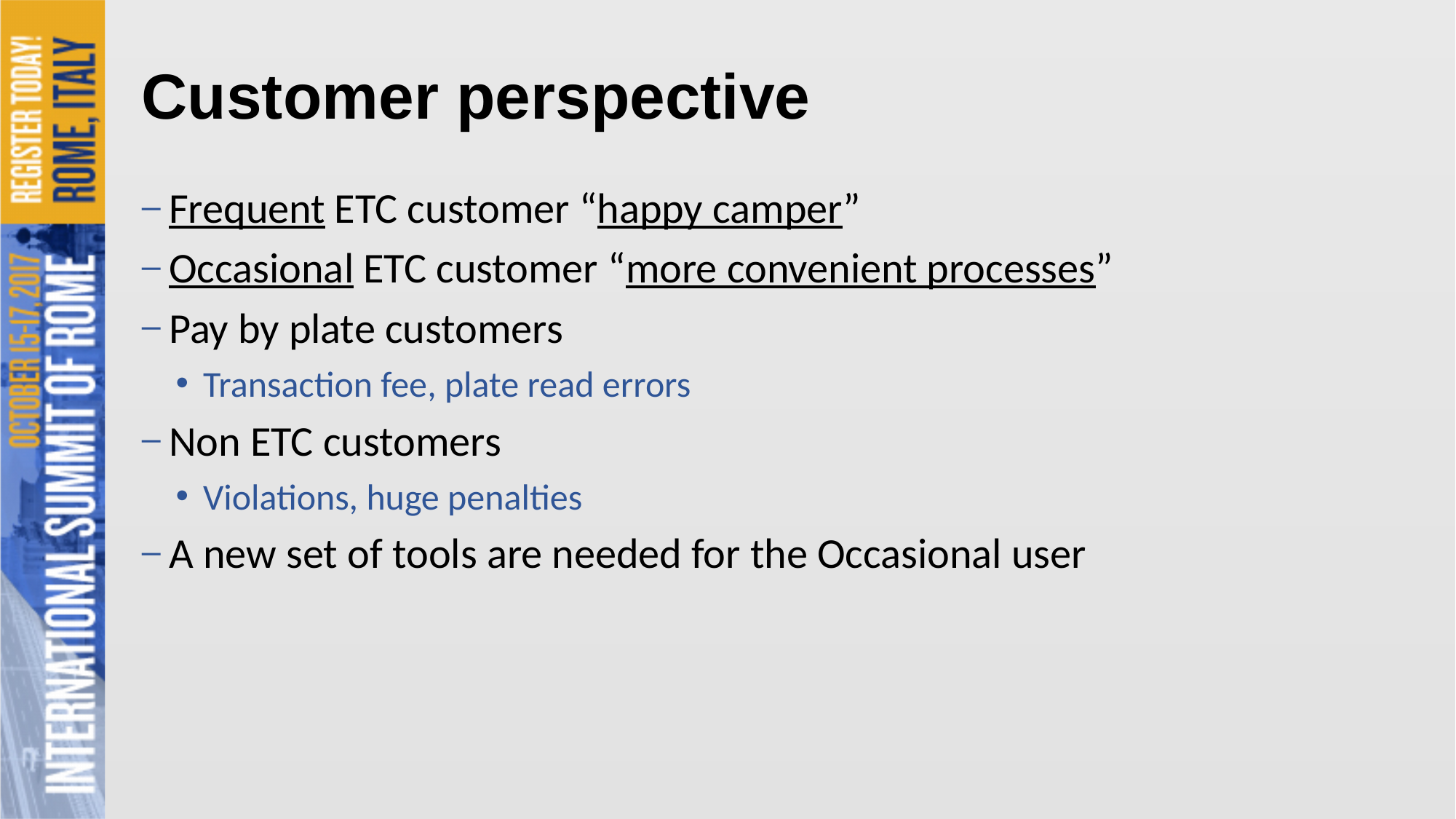

# Customer perspective
Frequent ETC customer “happy camper”
Occasional ETC customer “more convenient processes”
Pay by plate customers
Transaction fee, plate read errors
Non ETC customers
Violations, huge penalties
A new set of tools are needed for the Occasional user